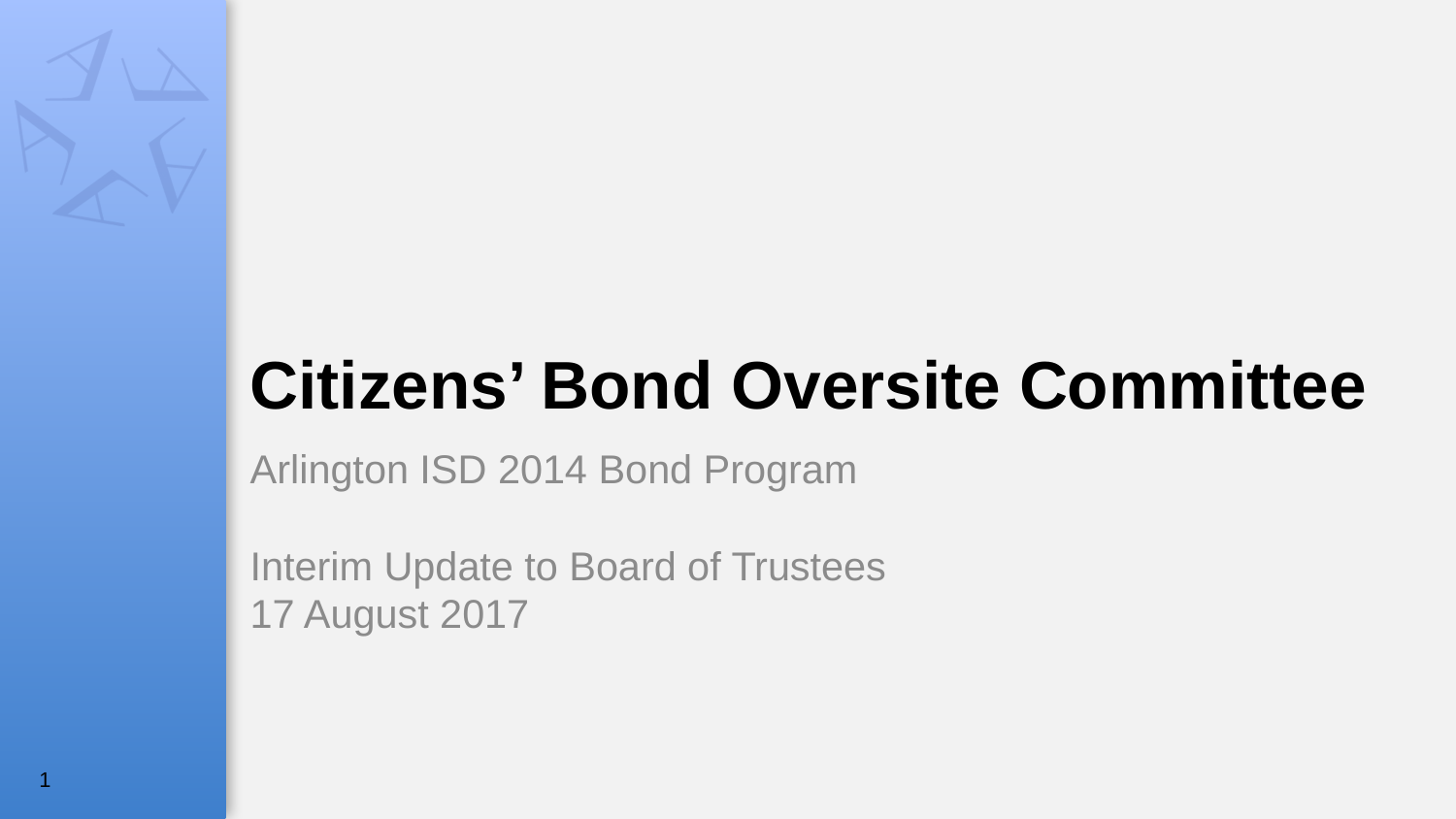

# Citizens’ Bond Oversite Committee
Arlington ISD 2014 Bond Program

Interim Update to Board of Trustees
17 August 2017
1